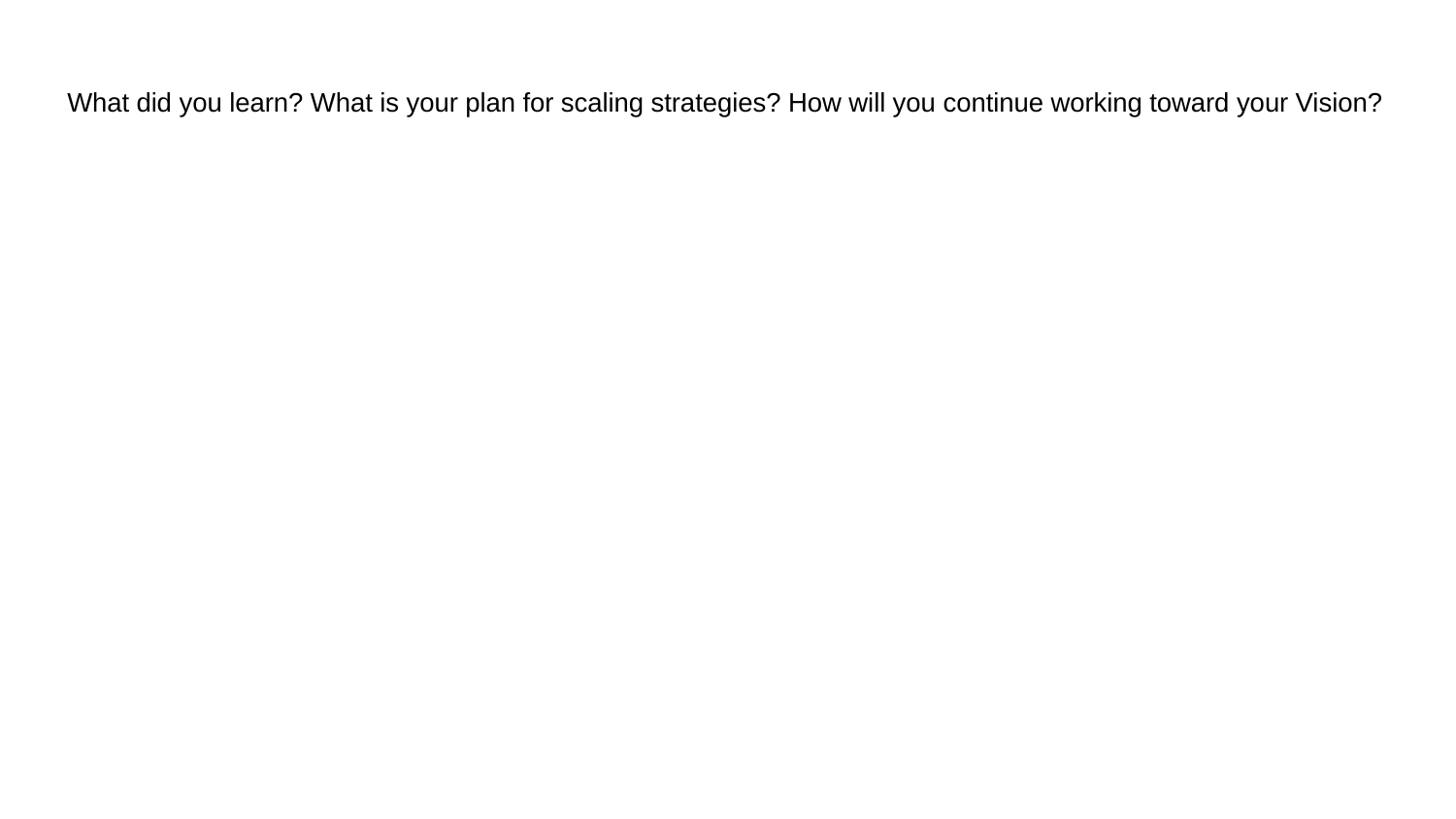

# What did you learn? What is your plan for scaling strategies? How will you continue working toward your Vision?